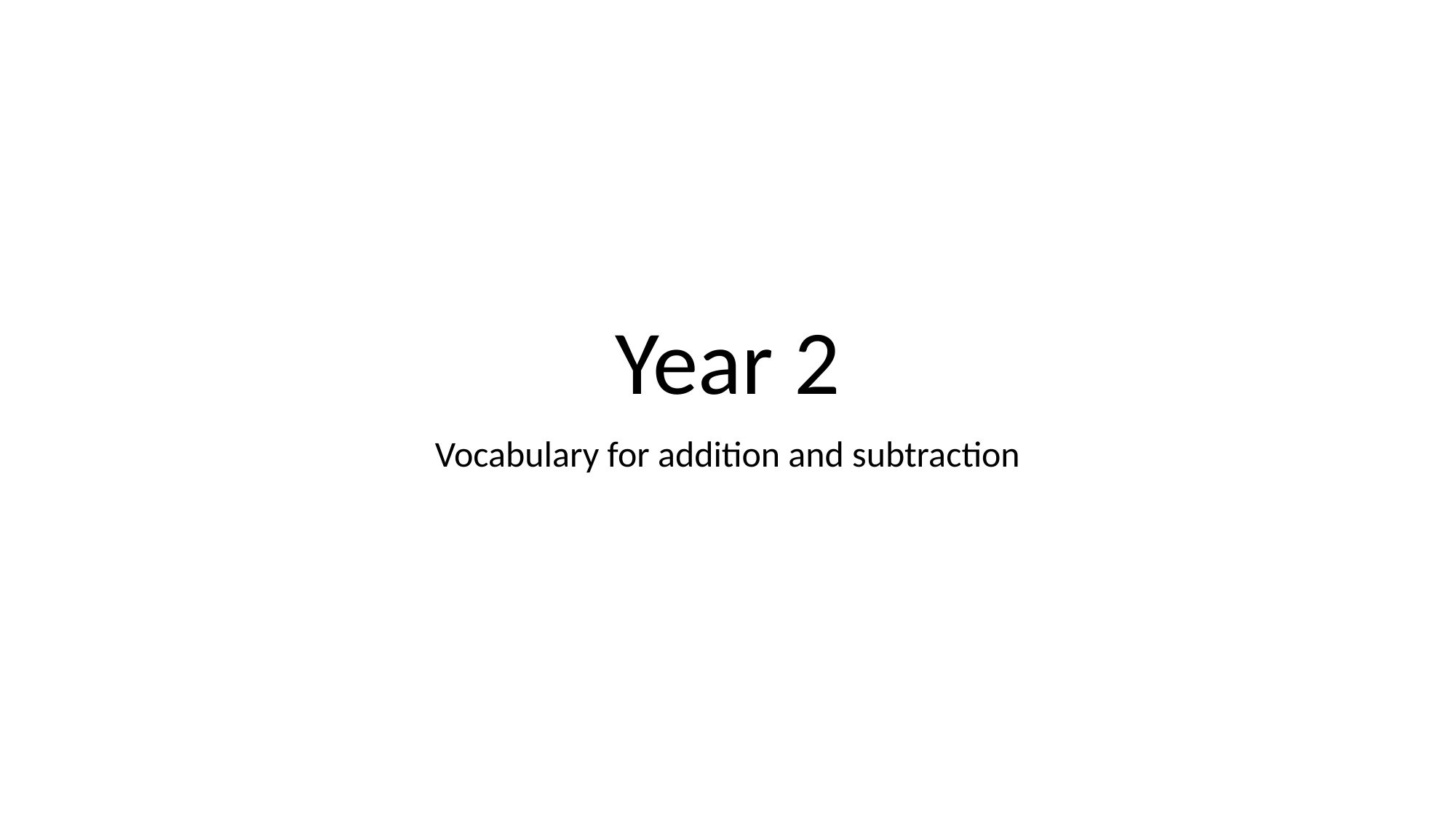

# Year 2
Vocabulary for addition and subtraction